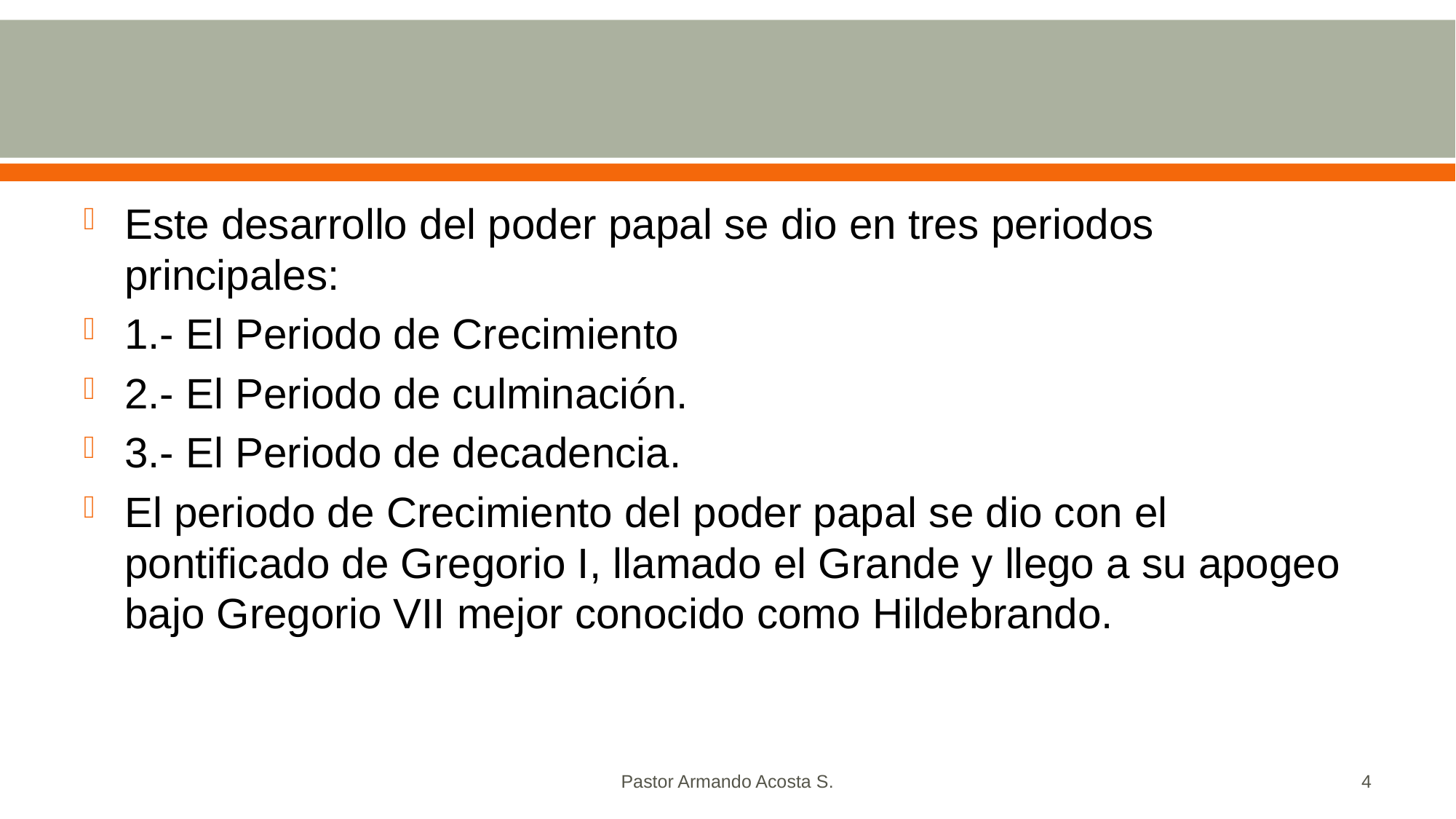

Este desarrollo del poder papal se dio en tres periodos principales:
1.- El Periodo de Crecimiento
2.- El Periodo de culminación.
3.- El Periodo de decadencia.
El periodo de Crecimiento del poder papal se dio con el pontificado de Gregorio I, llamado el Grande y llego a su apogeo bajo Gregorio VII mejor conocido como Hildebrando.
Pastor Armando Acosta S.
4